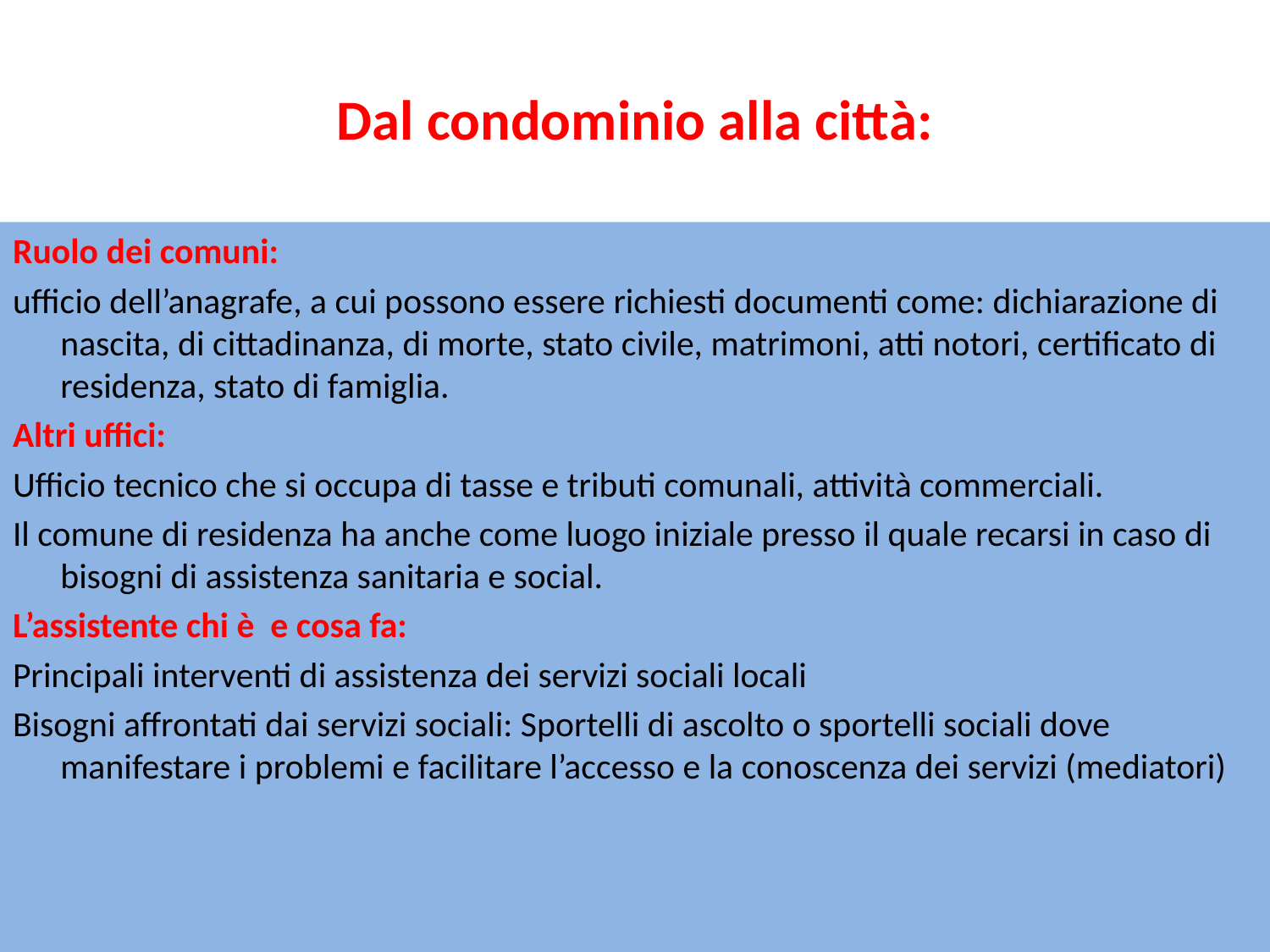

# Dal condominio alla città:
Ruolo dei comuni:
ufficio dell’anagrafe, a cui possono essere richiesti documenti come: dichiarazione di nascita, di cittadinanza, di morte, stato civile, matrimoni, atti notori, certificato di residenza, stato di famiglia.
Altri uffici:
Ufficio tecnico che si occupa di tasse e tributi comunali, attività commerciali.
Il comune di residenza ha anche come luogo iniziale presso il quale recarsi in caso di bisogni di assistenza sanitaria e social.
L’assistente chi è  e cosa fa:
Principali interventi di assistenza dei servizi sociali locali
Bisogni affrontati dai servizi sociali: Sportelli di ascolto o sportelli sociali dove manifestare i problemi e facilitare l’accesso e la conoscenza dei servizi (mediatori)